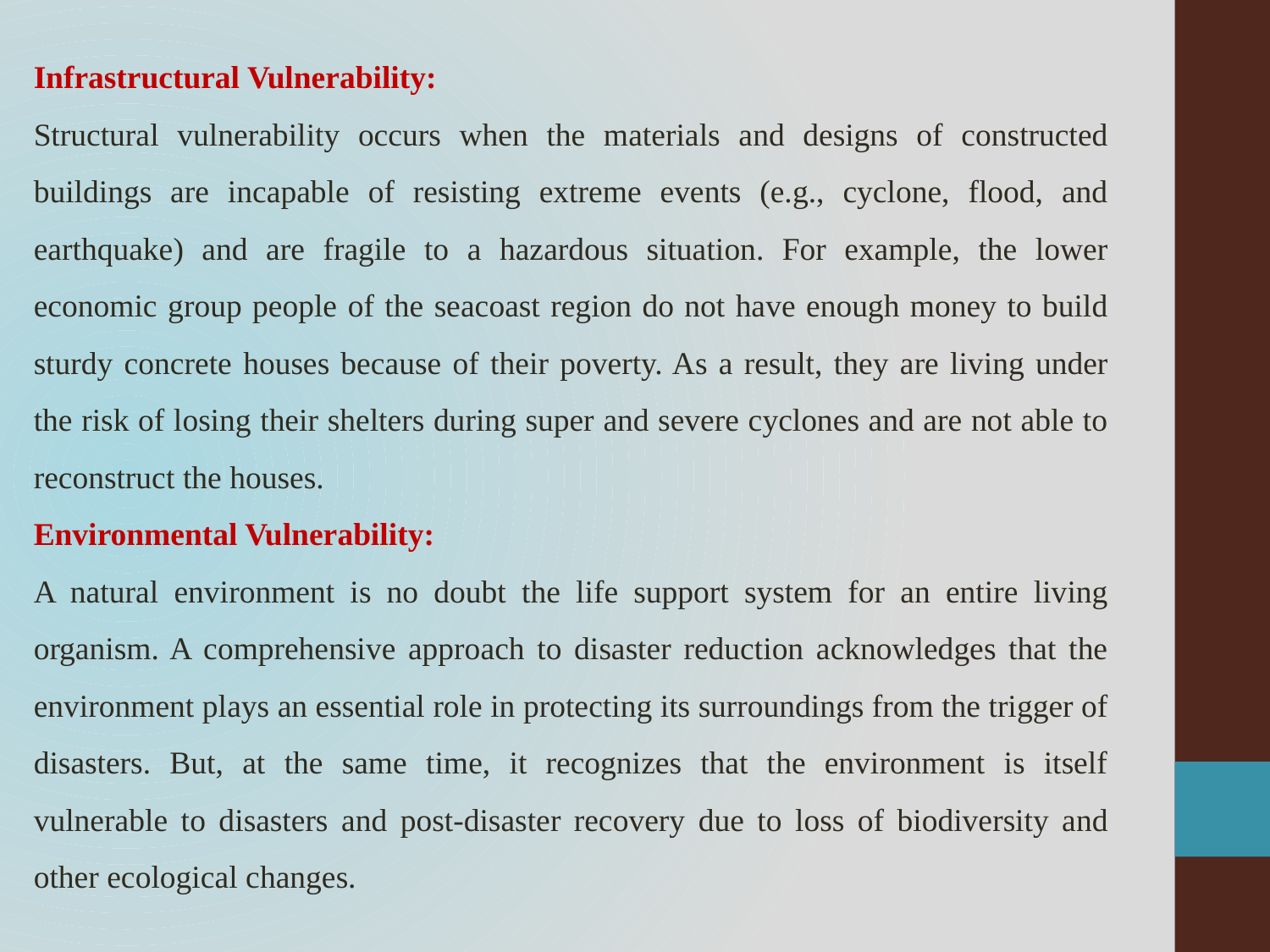

Infrastructural Vulnerability:
Structural vulnerability occurs when the materials and designs of constructed buildings are incapable of resisting extreme events (e.g., cyclone, flood, and earthquake) and are fragile to a hazardous situation. For example, the lower economic group people of the seacoast region do not have enough money to build sturdy concrete houses because of their poverty. As a result, they are living under the risk of losing their shelters during super and severe cyclones and are not able to reconstruct the houses.
Environmental Vulnerability:
A natural environment is no doubt the life support system for an entire living organism. A comprehensive approach to disaster reduction acknowledges that the environment plays an essential role in protecting its surroundings from the trigger of disasters. But, at the same time, it recognizes that the environment is itself vulnerable to disasters and post-disaster recovery due to loss of biodiversity and other ecological changes.